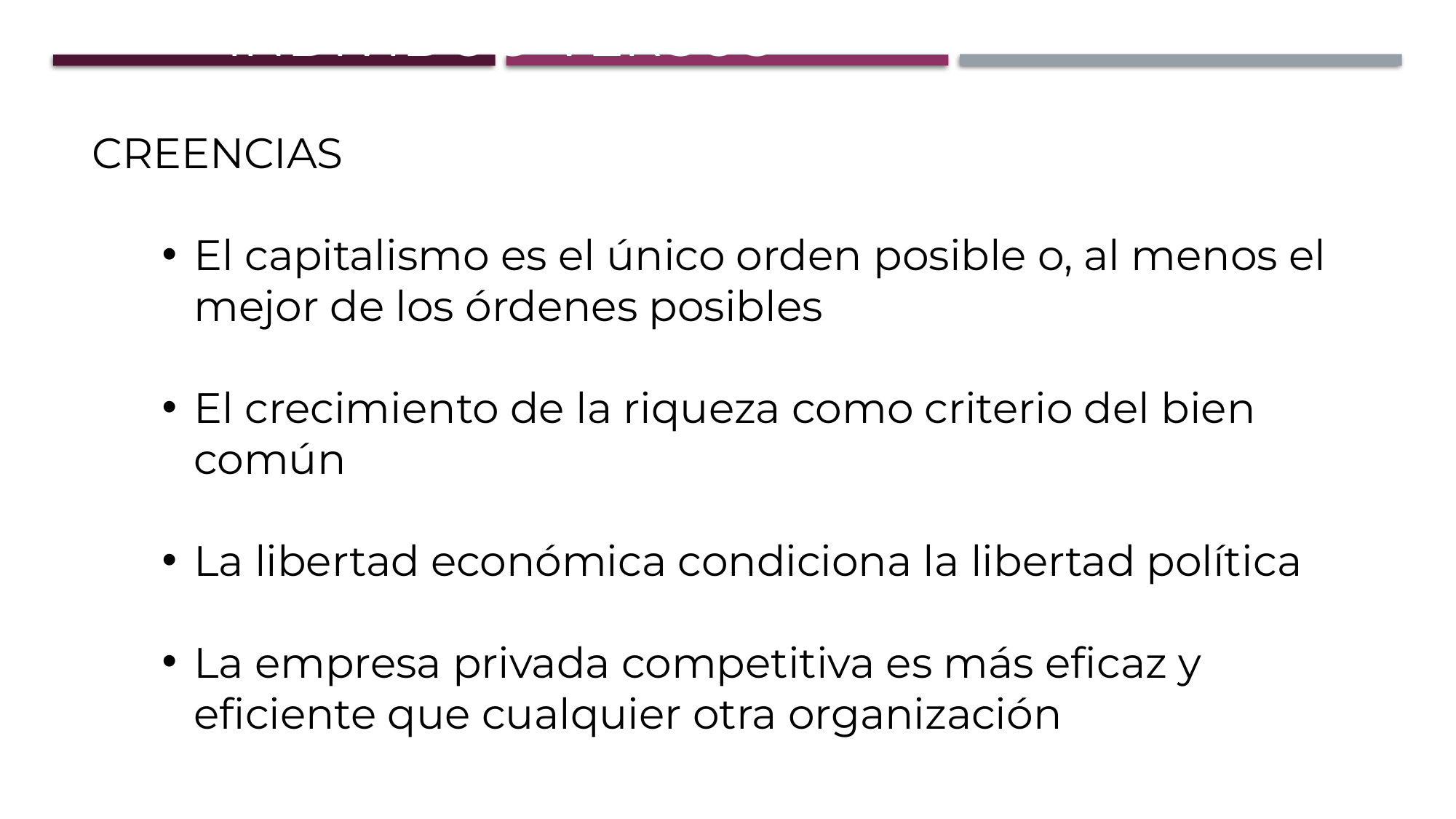

# Individuo versus ciudadanos

CREENCIAS

El capitalismo es el único orden posible o, al menos el mejor de los órdenes posibles

El crecimiento de la riqueza como criterio del bien común

La libertad económica condiciona la libertad política

La empresa privada competitiva es más eficaz y eficiente que cualquier otra organización